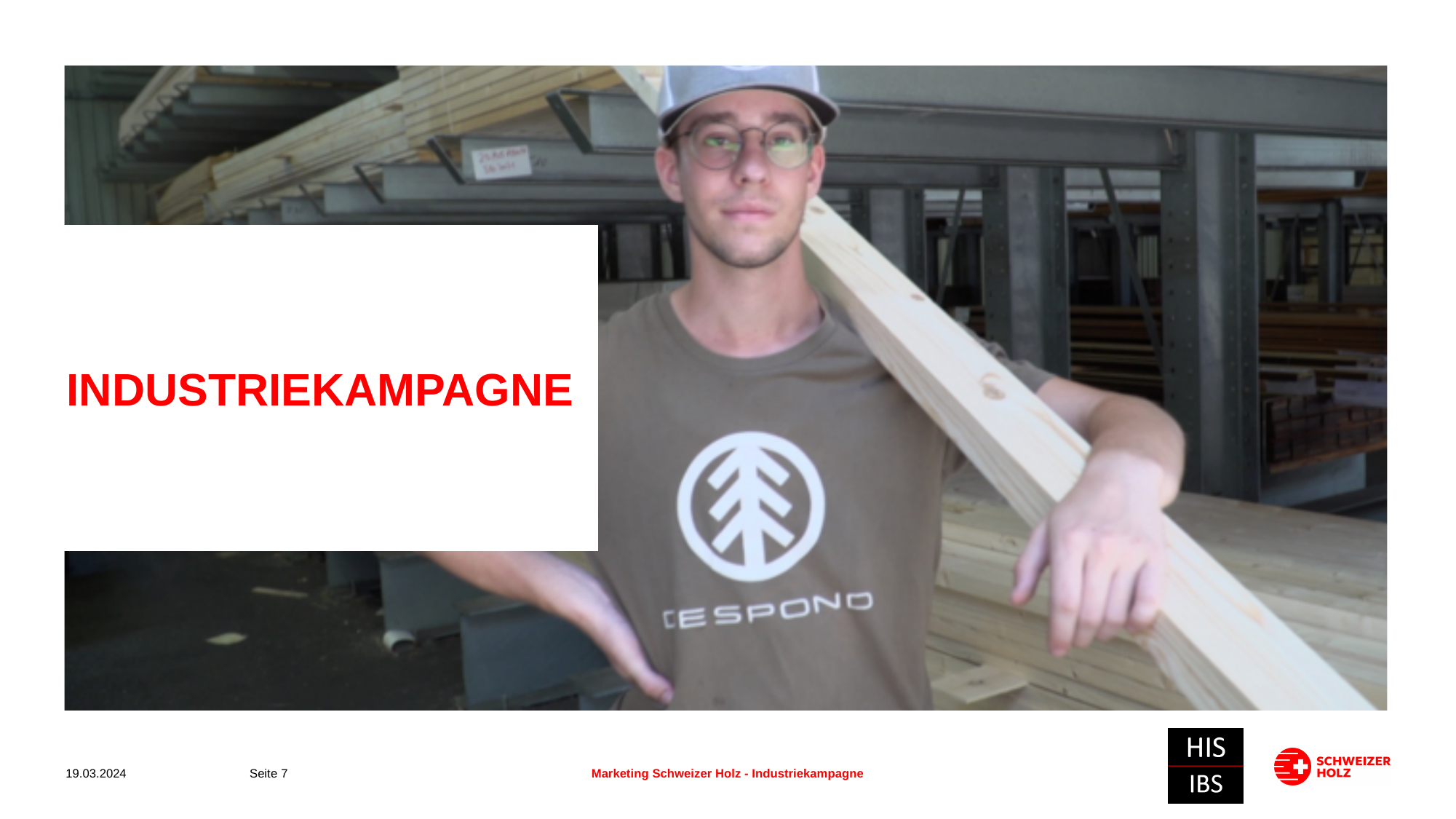

Industriekampagne
19.03.2024
Seite 7
Marketing Schweizer Holz - Industriekampagne